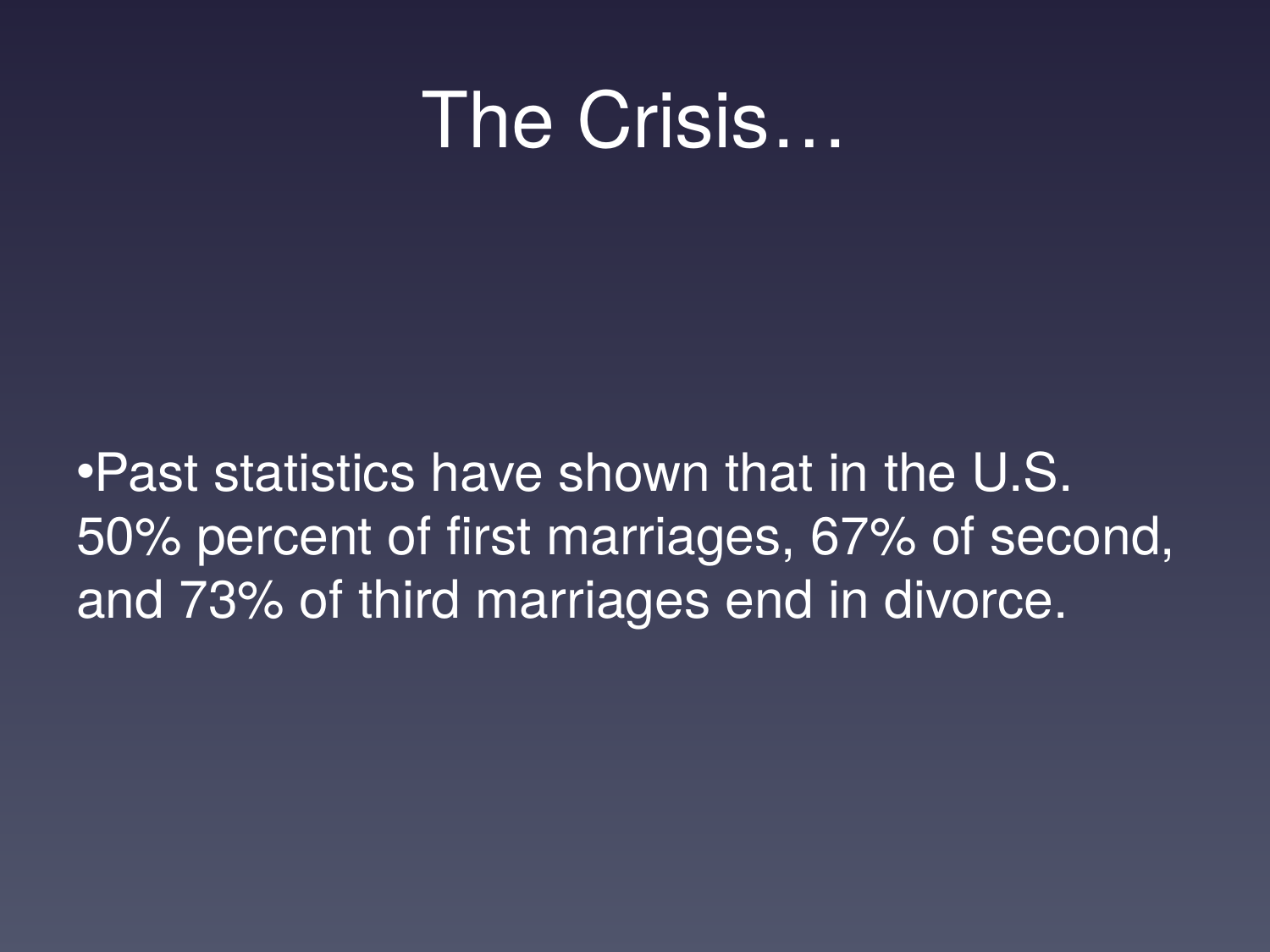

# The Crisis…
Past statistics have shown that in the U.S. 50% percent of first marriages, 67% of second, and 73% of third marriages end in divorce.